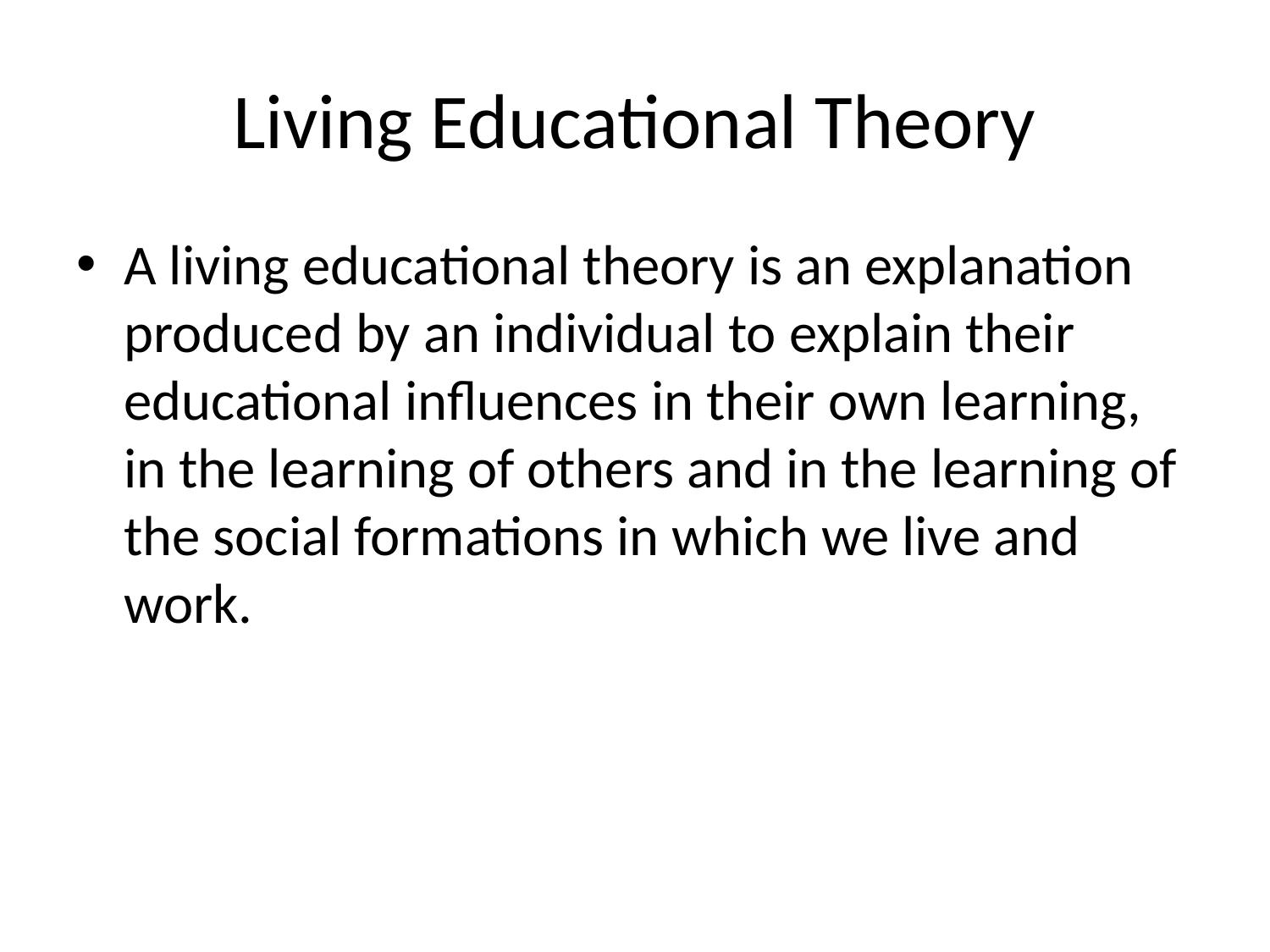

# Living Educational Theory
A living educational theory is an explanation produced by an individual to explain their educational influences in their own learning, in the learning of others and in the learning of the social formations in which we live and work.